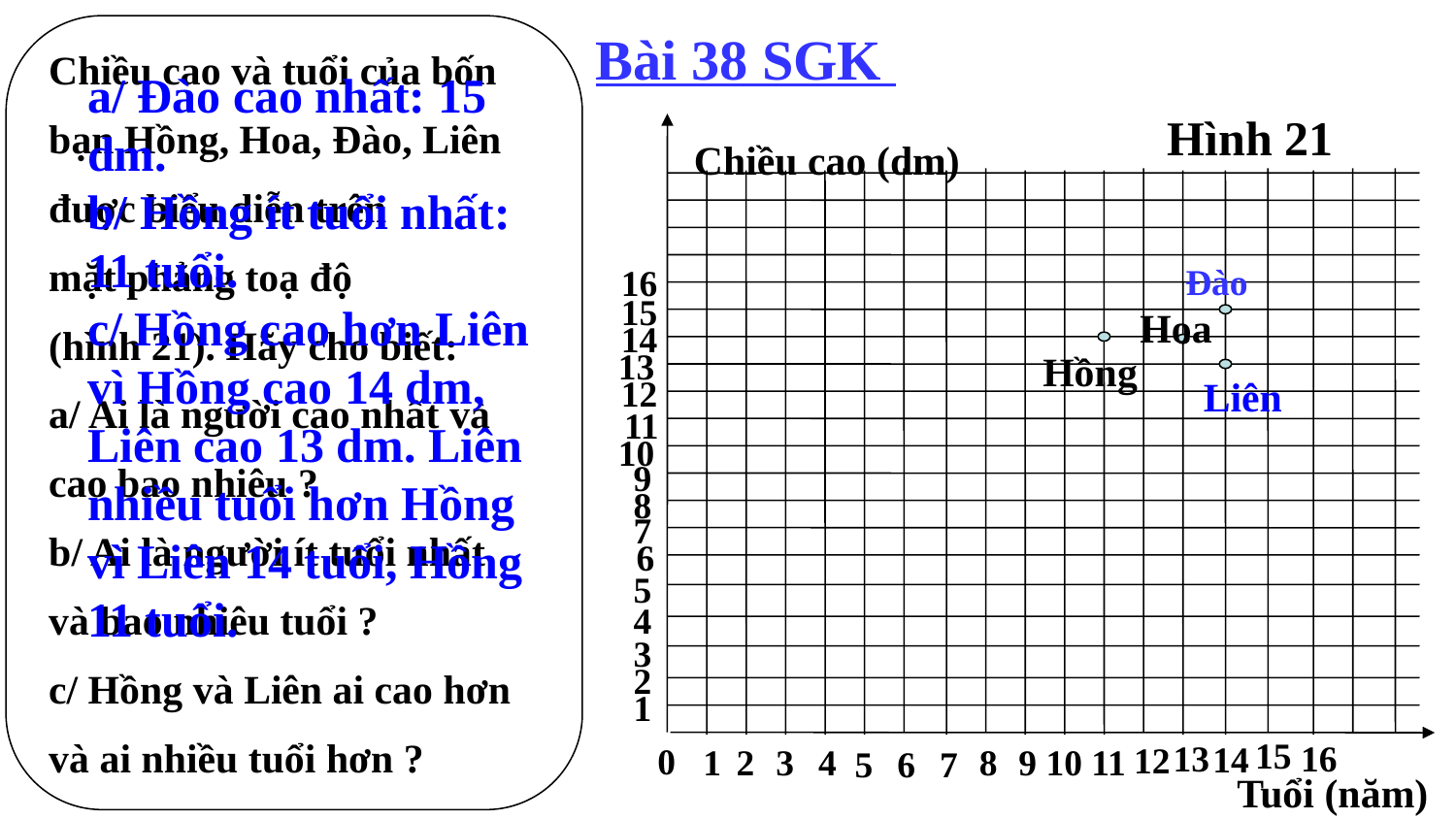

Chiều cao và tuổi của bốn
bạn Hồng, Hoa, Đào, Liên
được biểu diễn trên
mặt phẳng toạ độ
(hình 21). Hãy cho biết:
a/ Ai là người cao nhất và
cao bao nhiêu ?
b/ Ai là người ít tuổi nhất
và bao nhiêu tuổi ?
c/ Hồng và Liên ai cao hơn
và ai nhiều tuổi hơn ?
Bài 38 SGK
a/ Đào cao nhất: 15 dm.
b/ Hồng ít tuổi nhất: 11 tuổi.
c/ Hồng cao hơn Liên vì Hồng cao 14 dm, Liên cao 13 dm. Liên nhiều tuổi hơn Hồng vì Liên 14 tuổi, Hồng 11 tuổi.
Hình 21

Chiều cao (dm)

Đào
16

15
Hoa

14

13
Hồng

12

Liên

11

10

9

8

7

6

5

4

3

2

1

15
13
16
14
12
0
1
2
3
4
8
9
10
11

5
6
7
Tuổi (năm)